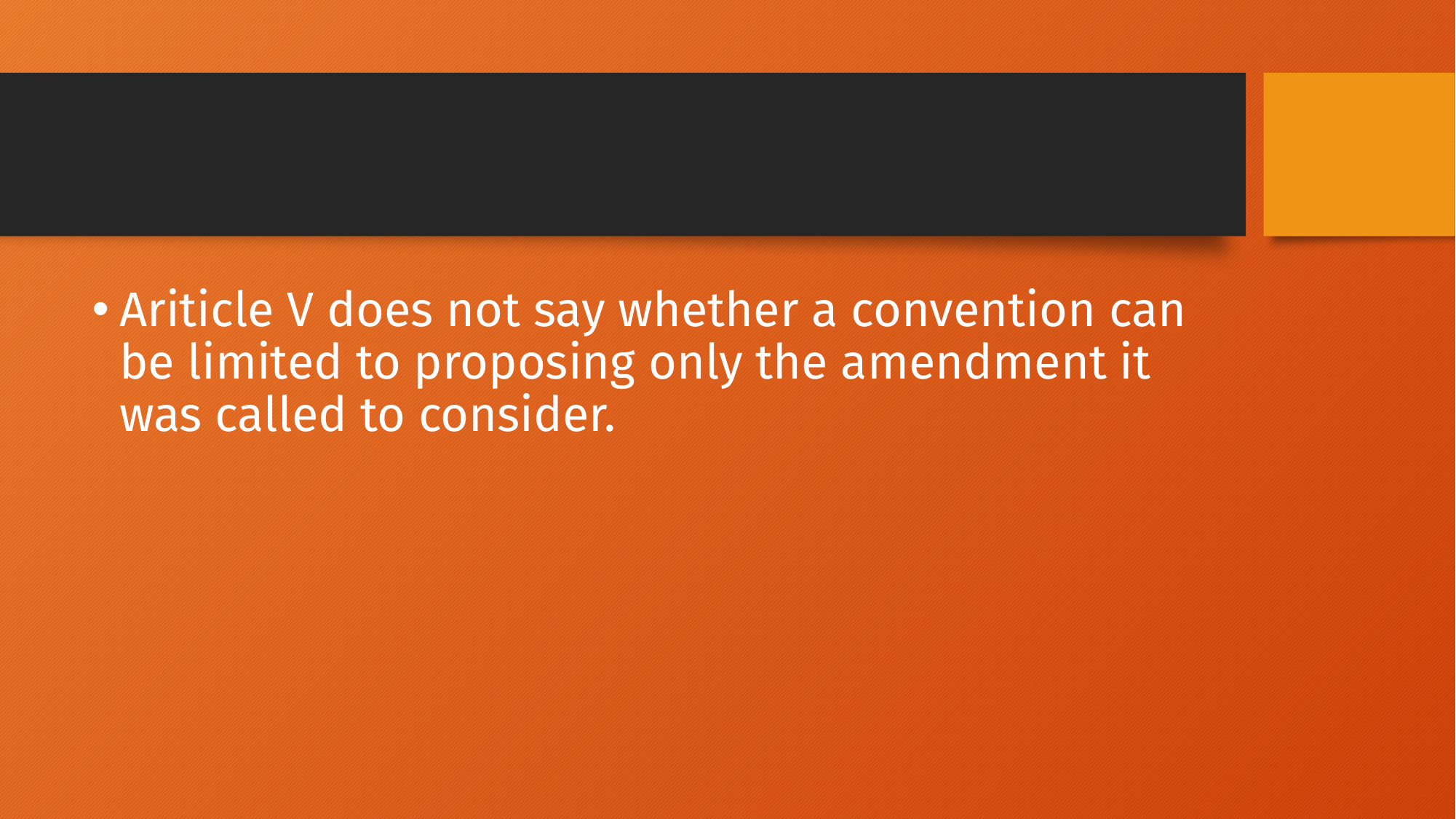

#
Ariticle V does not say whether a convention can be limited to proposing only the amendment it was called to consider.